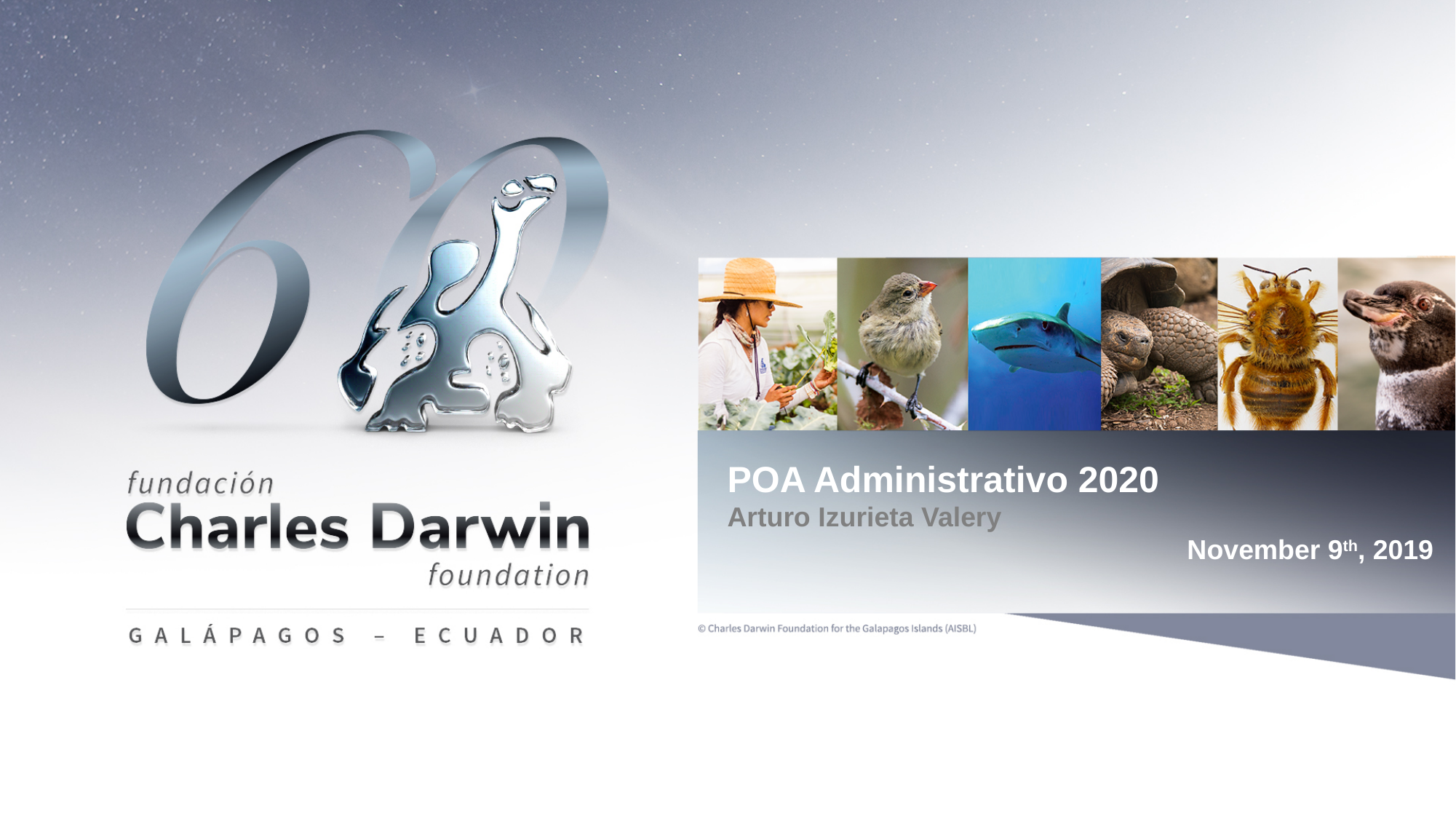

POA Administrativo 2020
Arturo Izurieta Valery
November 9th, 2019